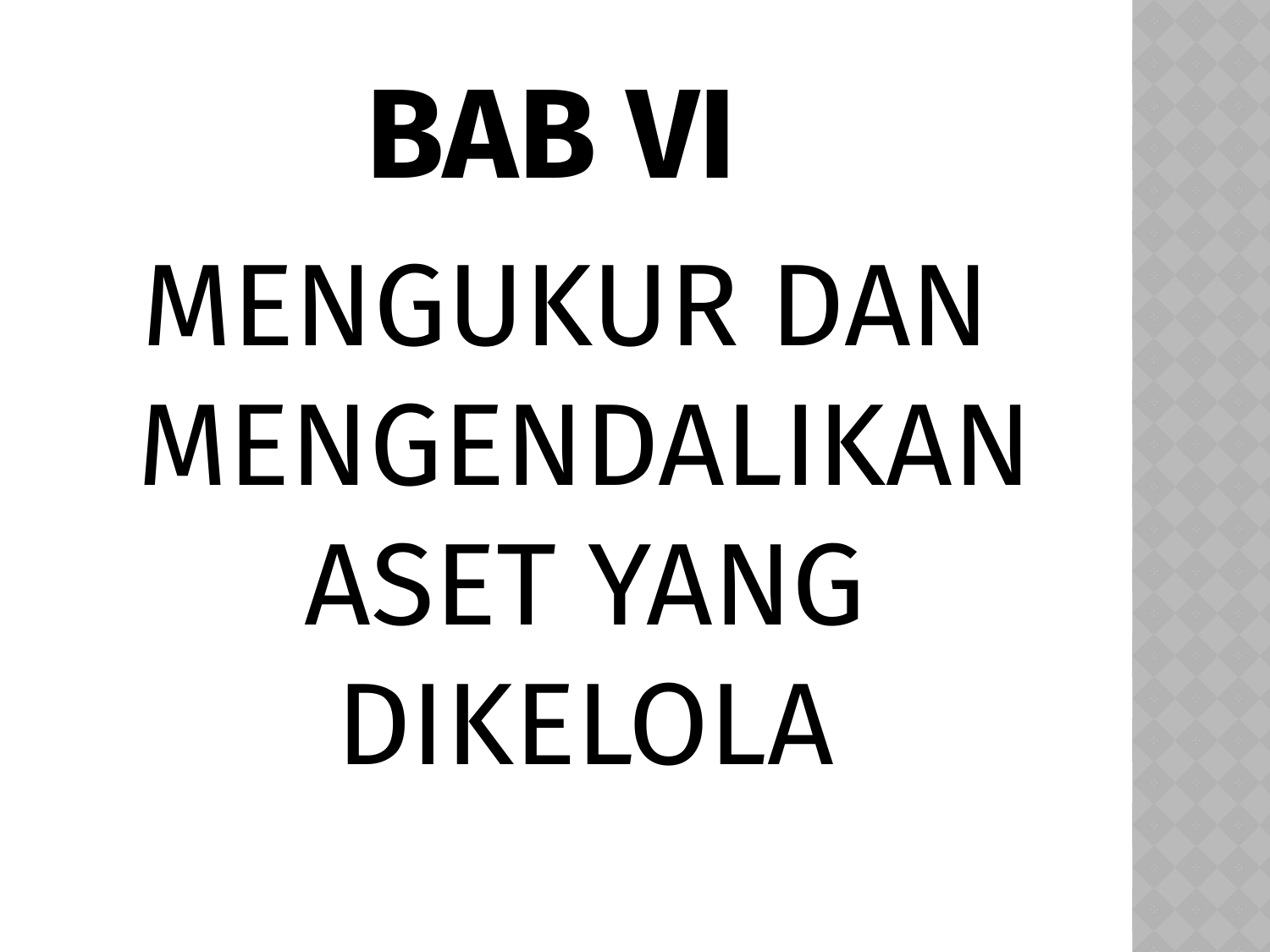

# BAB VI
MENGUKUR DAN MENGENDALIKAN ASET YANG DIKELOLA